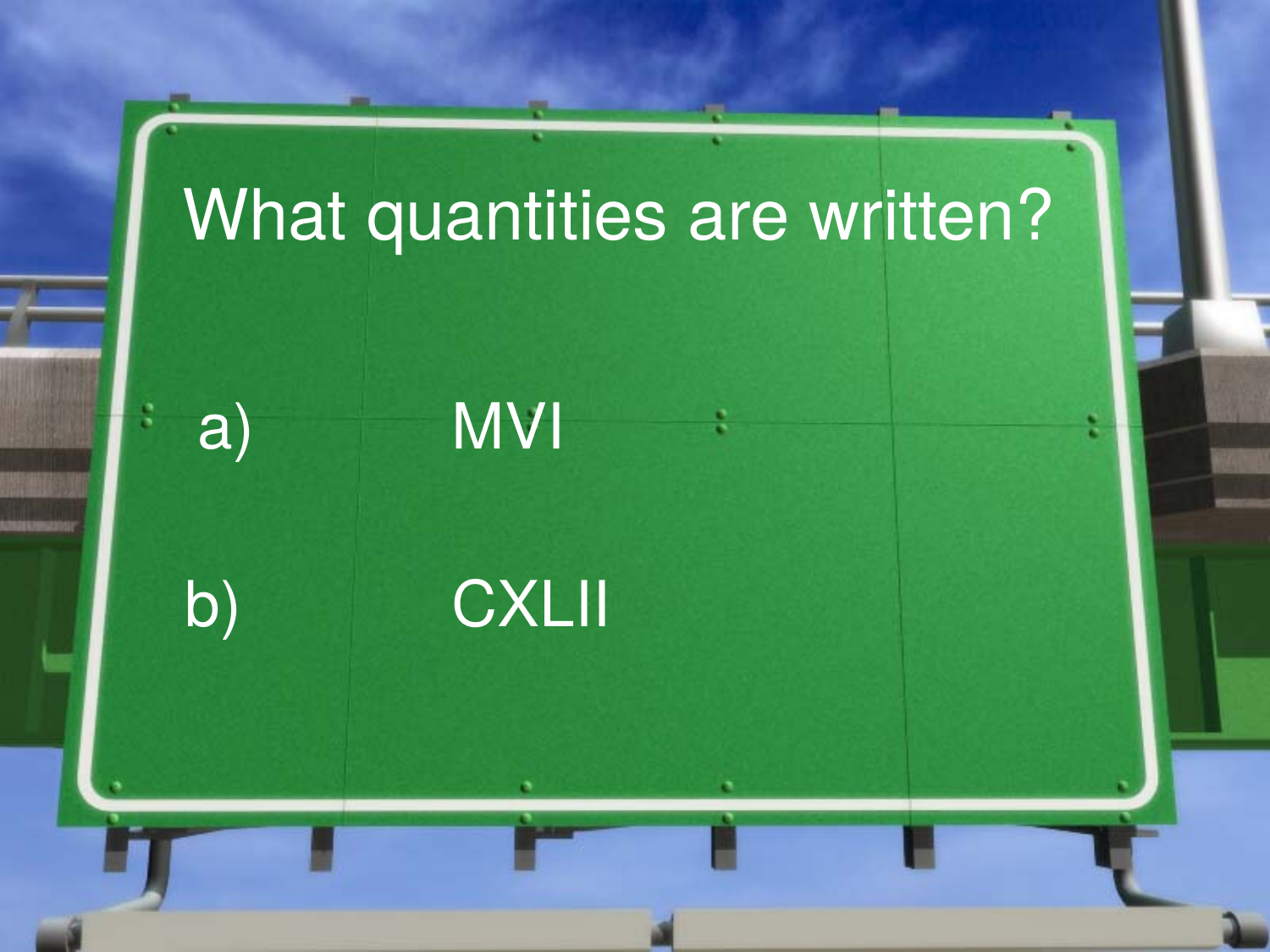

# What quantities are written?

	a)		MVI

  b)		CXLII